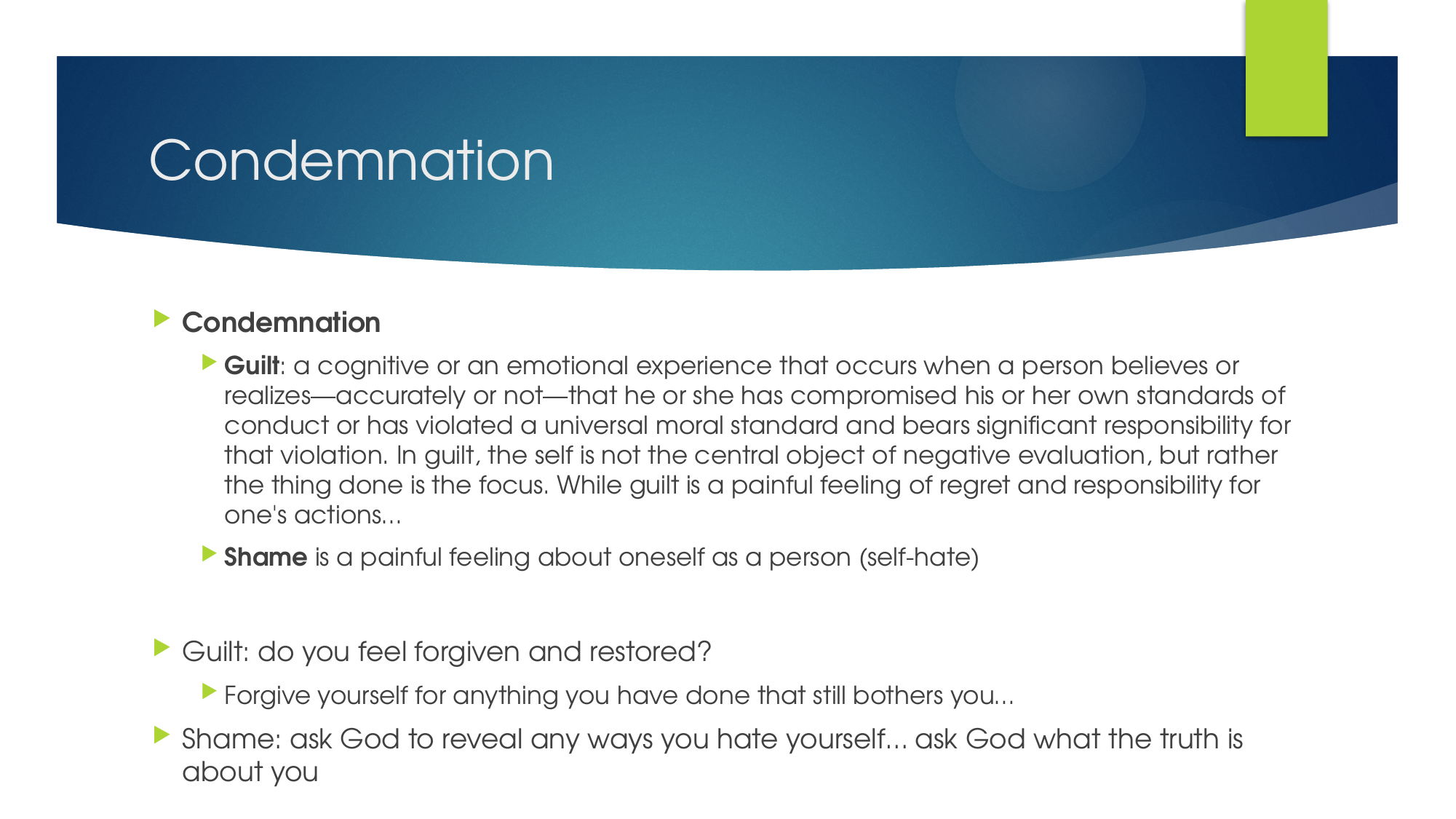

# Condemnation
Condemnation
Guilt: a cognitive or an emotional experience that occurs when a person believes or realizes—accurately or not—that he or she has compromised his or her own standards of conduct or has violated a universal moral standard and bears significant responsibility for that violation. In guilt, the self is not the central object of negative evaluation, but rather the thing done is the focus. While guilt is a painful feeling of regret and responsibility for one's actions…
Shame is a painful feeling about oneself as a person (self-hate)

Guilt: do you feel forgiven and restored?
Forgive yourself for anything you have done that still bothers you…
Shame: ask God to reveal any ways you hate yourself… ask God what the truth is about you